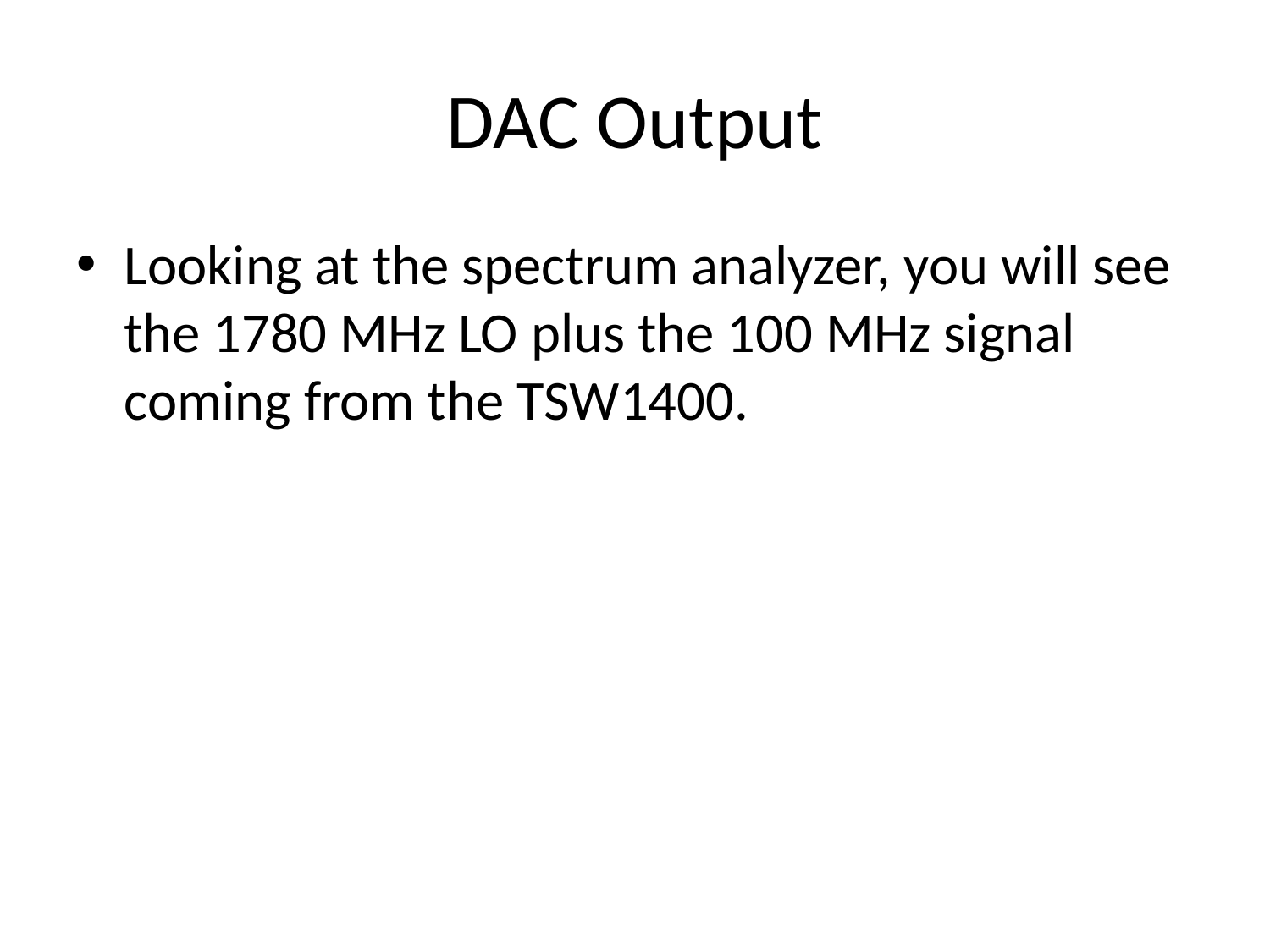

# DAC Output
Looking at the spectrum analyzer, you will see the 1780 MHz LO plus the 100 MHz signal coming from the TSW1400.